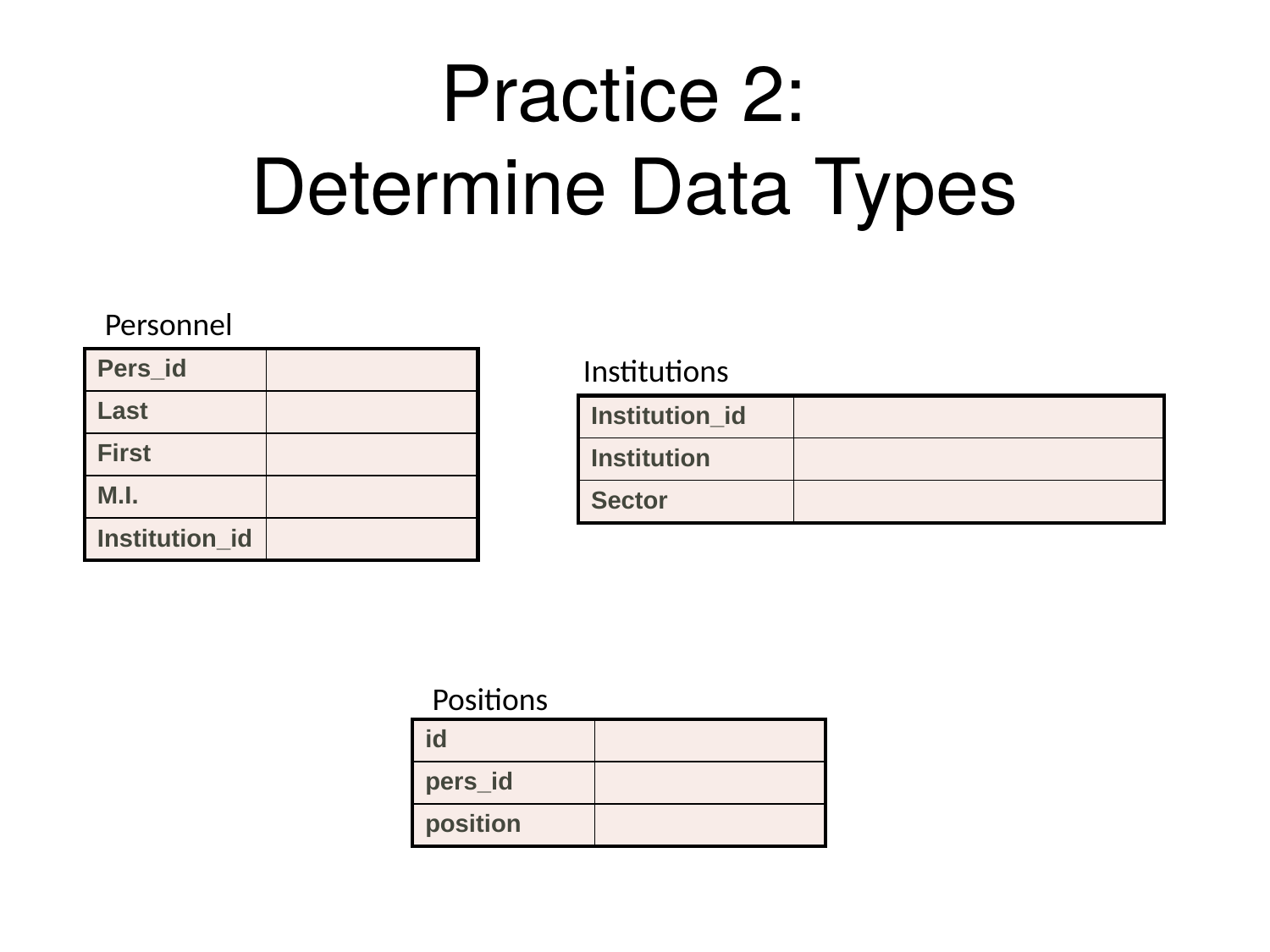

Practice 2:
Determine Data Types
Personnel
Institutions
| Pers\_id |  |
| --- | --- |
| Last |  |
| First |  |
| M.I. |  |
| Institution\_id |  |
| Institution\_id |  |
| --- | --- |
| Institution |  |
| Sector |  |
Positions
| id |  |
| --- | --- |
| pers\_id |  |
| position |  |